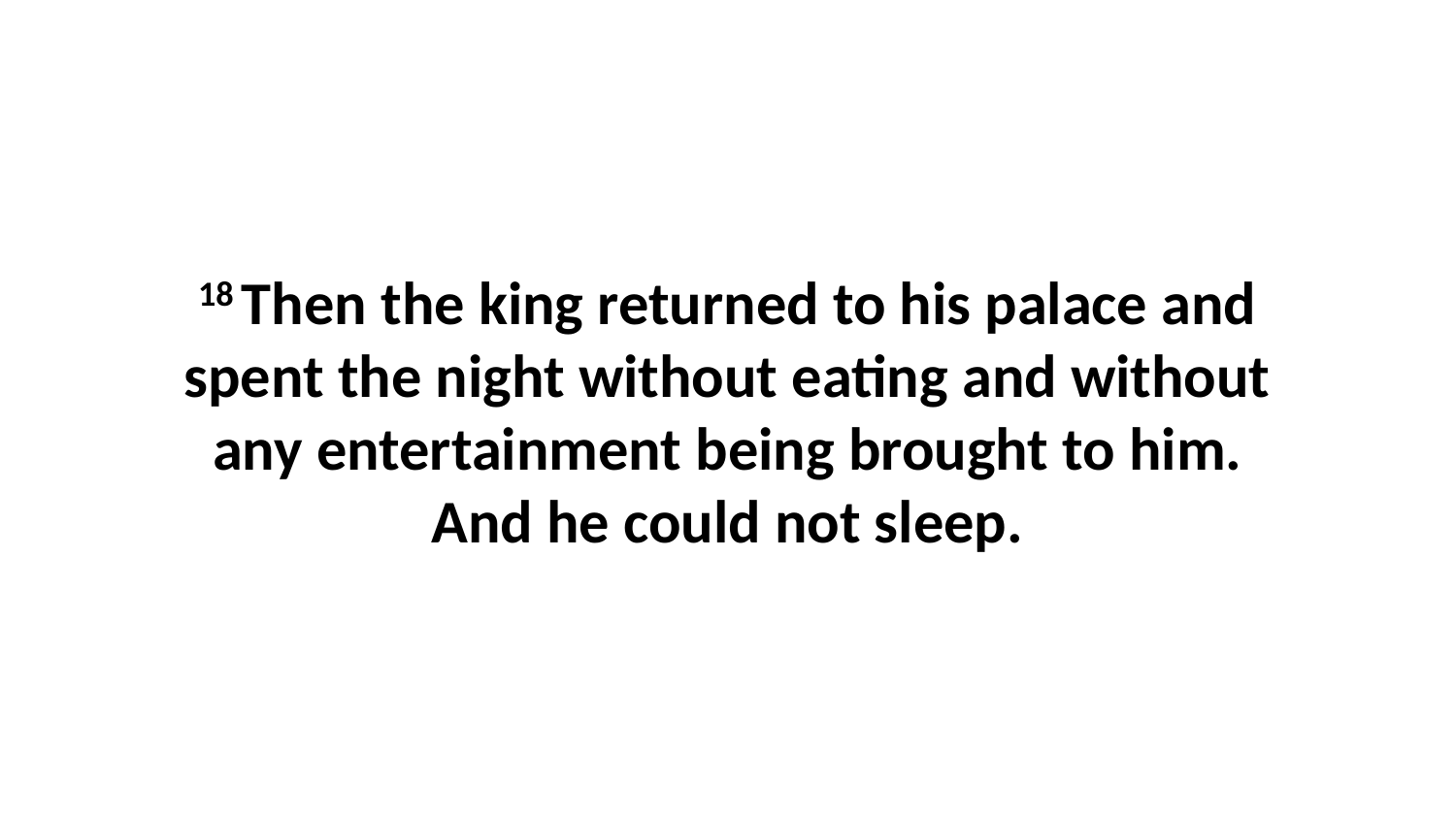

18 Then the king returned to his palace and spent the night without eating and without any entertainment being brought to him. And he could not sleep.